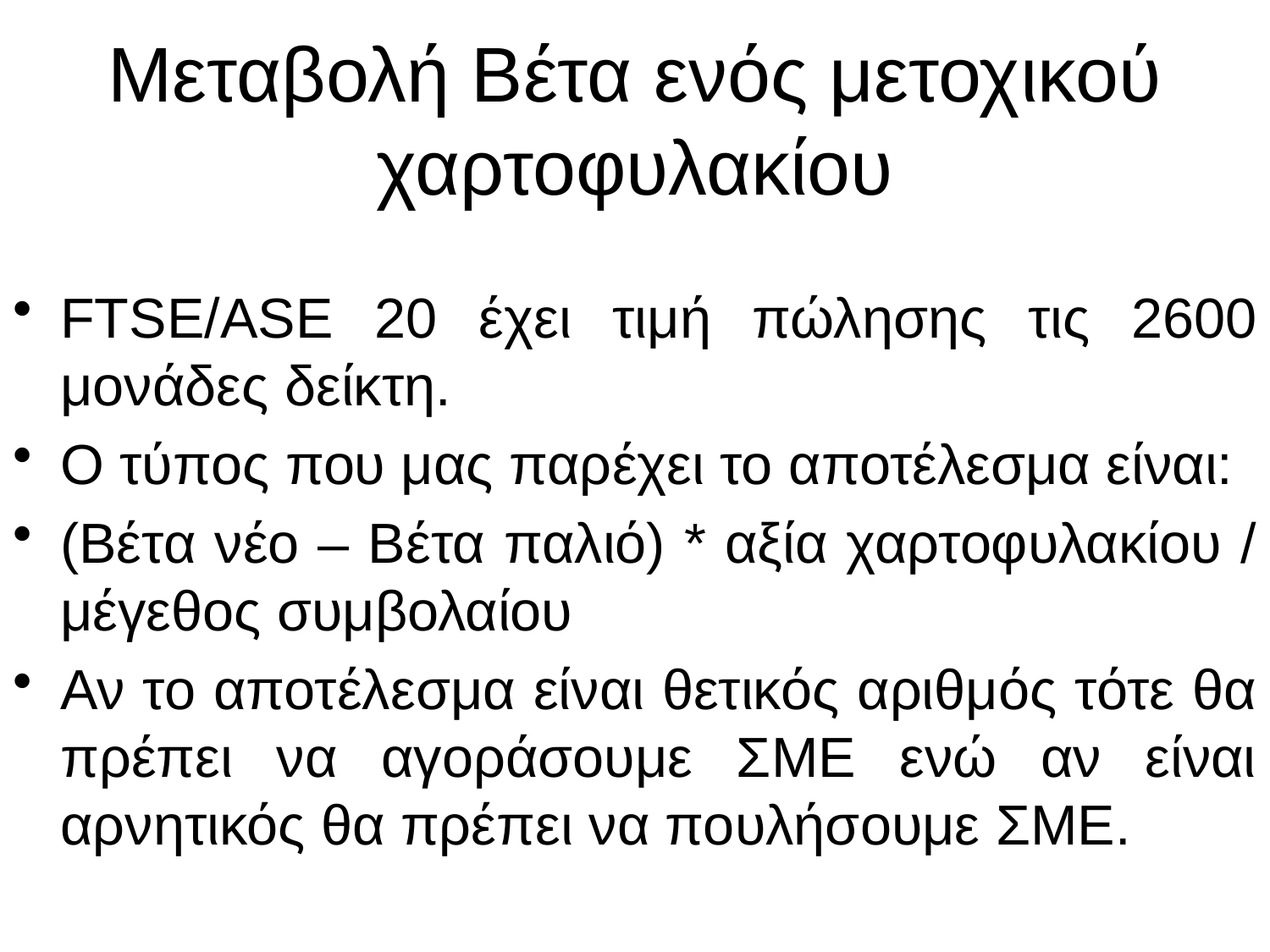

# Μεταβολή Βέτα ενός μετοχικού χαρτοφυλακίου
FTSE/ASE 20 έχει τιμή πώλησης τις 2600 μονάδες δείκτη.
Ο τύπος που μας παρέχει το αποτέλεσμα είναι:
(Βέτα νέο – Βέτα παλιό) * αξία χαρτοφυλακίου / μέγεθος συμβολαίου
Αν το αποτέλεσμα είναι θετικός αριθμός τότε θα πρέπει να αγοράσουμε ΣΜΕ ενώ αν είναι αρνητικός θα πρέπει να πουλήσουμε ΣΜΕ.

74